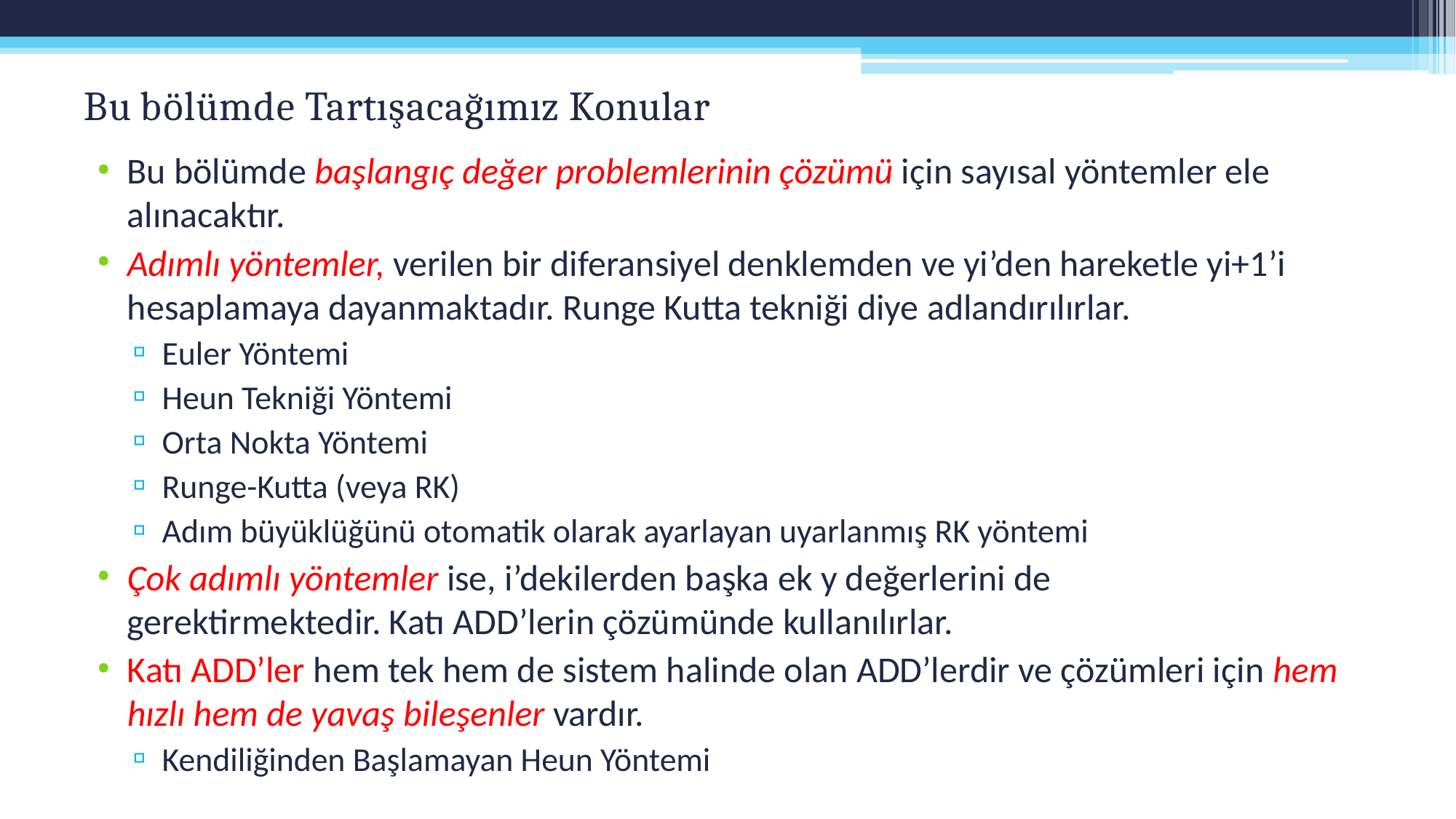

# Bu bölümde Tartışacağımız Konular
Bu bölümde başlangıç değer problemlerinin çözümü için sayısal yöntemler ele alınacaktır.
Adımlı yöntemler, verilen bir diferansiyel denklemden ve yi’den hareketle yi+1’i hesaplamaya dayanmaktadır. Runge Kutta tekniği diye adlandırılırlar.
Euler Yöntemi
Heun Tekniği Yöntemi
Orta Nokta Yöntemi
Runge-Kutta (veya RK)
Adım büyüklüğünü otomatik olarak ayarlayan uyarlanmış RK yöntemi
Çok adımlı yöntemler ise, i’dekilerden başka ek y değerlerini de gerektirmektedir. Katı ADD’lerin çözümünde kullanılırlar.
Katı ADD’ler hem tek hem de sistem halinde olan ADD’lerdir ve çözümleri için hem hızlı hem de yavaş bileşenler vardır.
Kendiliğinden Başlamayan Heun Yöntemi